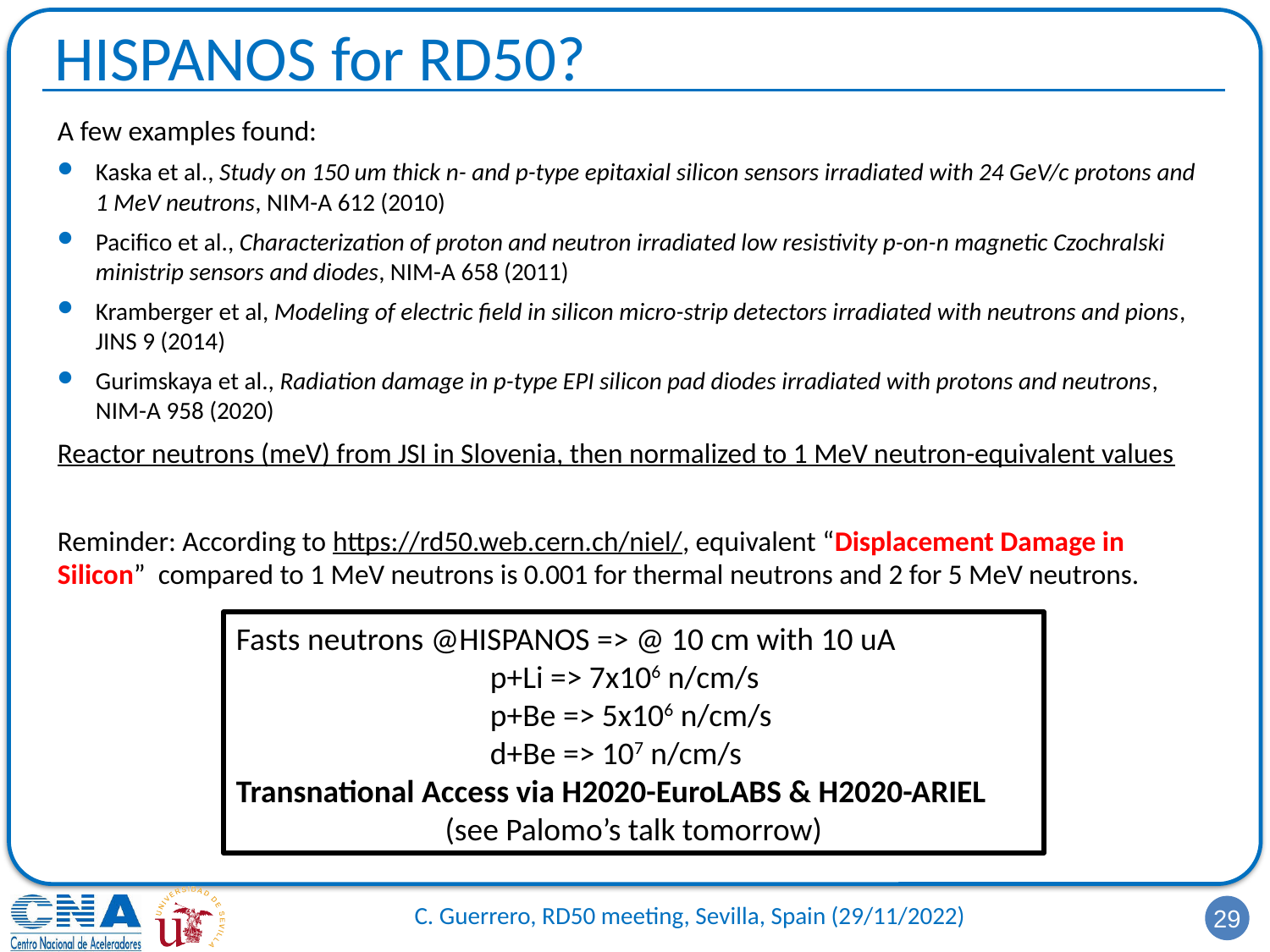

# HISPANOS for RD50?
A few examples found:
Kaska et al., Study on 150 um thick n- and p-type epitaxial silicon sensors irradiated with 24 GeV/c protons and 1 MeV neutrons, NIM-A 612 (2010)
Pacifico et al., Characterization of proton and neutron irradiated low resistivity p-on-n magnetic Czochralski ministrip sensors and diodes, NIM-A 658 (2011)
Kramberger et al, Modeling of electric field in silicon micro-strip detectors irradiated with neutrons and pions, JINS 9 (2014)
Gurimskaya et al., Radiation damage in p-type EPI silicon pad diodes irradiated with protons and neutrons, NIM-A 958 (2020)
Reactor neutrons (meV) from JSI in Slovenia, then normalized to 1 MeV neutron-equivalent values

Reminder: According to https://rd50.web.cern.ch/niel/, equivalent “Displacement Damage in Silicon”  compared to 1 MeV neutrons is 0.001 for thermal neutrons and 2 for 5 MeV neutrons.

Fasts neutrons @HISPANOS => @ 10 cm with 10 uA
		p+Li => 7x106 n/cm/s
		p+Be => 5x106 n/cm/s
		d+Be => 107 n/cm/s
Transnational Access via H2020-EuroLABS & H2020-ARIEL
(see Palomo’s talk tomorrow)
29